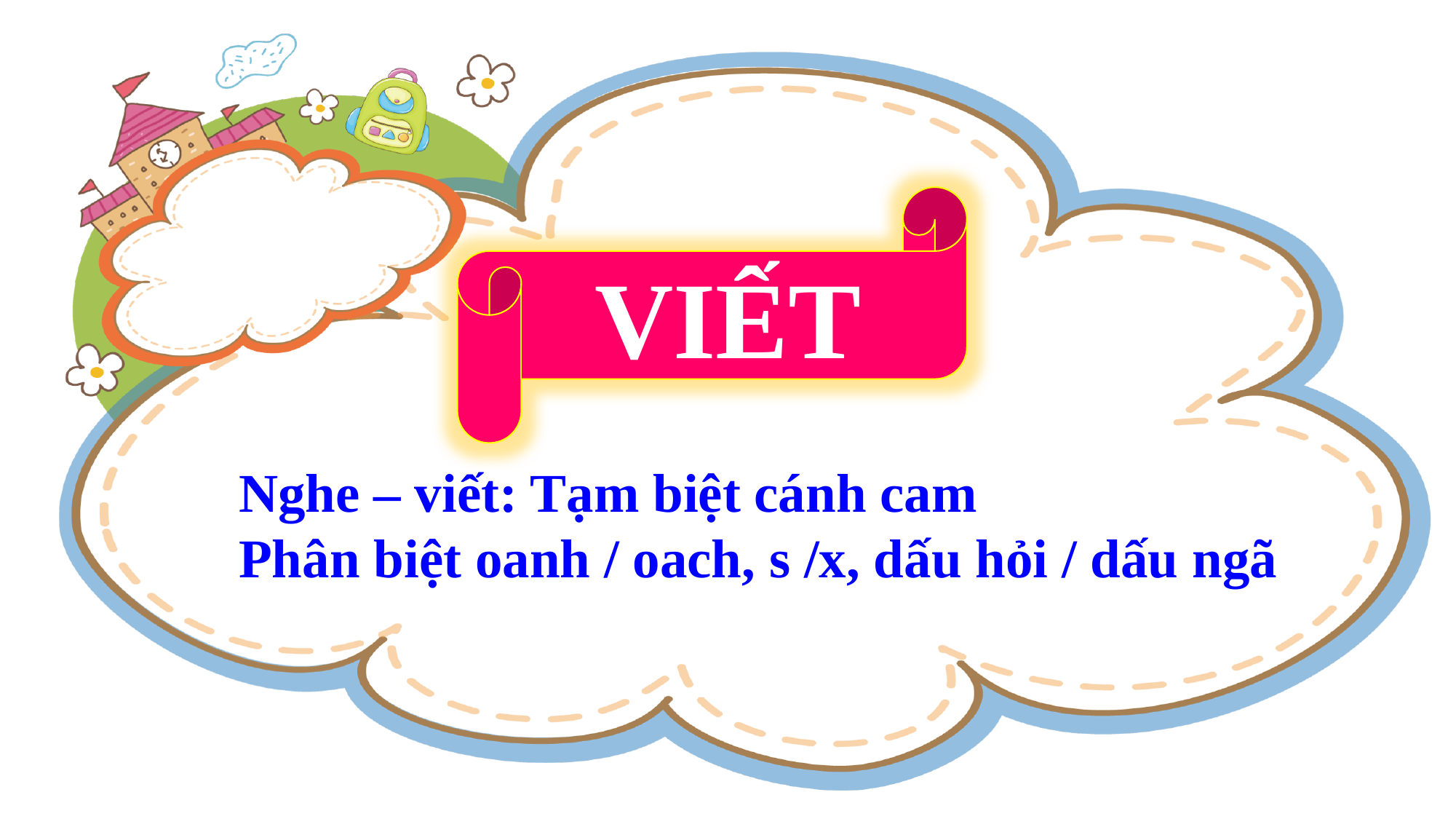

VIẾT
Nghe – viết: Tạm biệt cánh cam
Phân biệt oanh / oach, s /x, dấu hỏi / dấu ngã